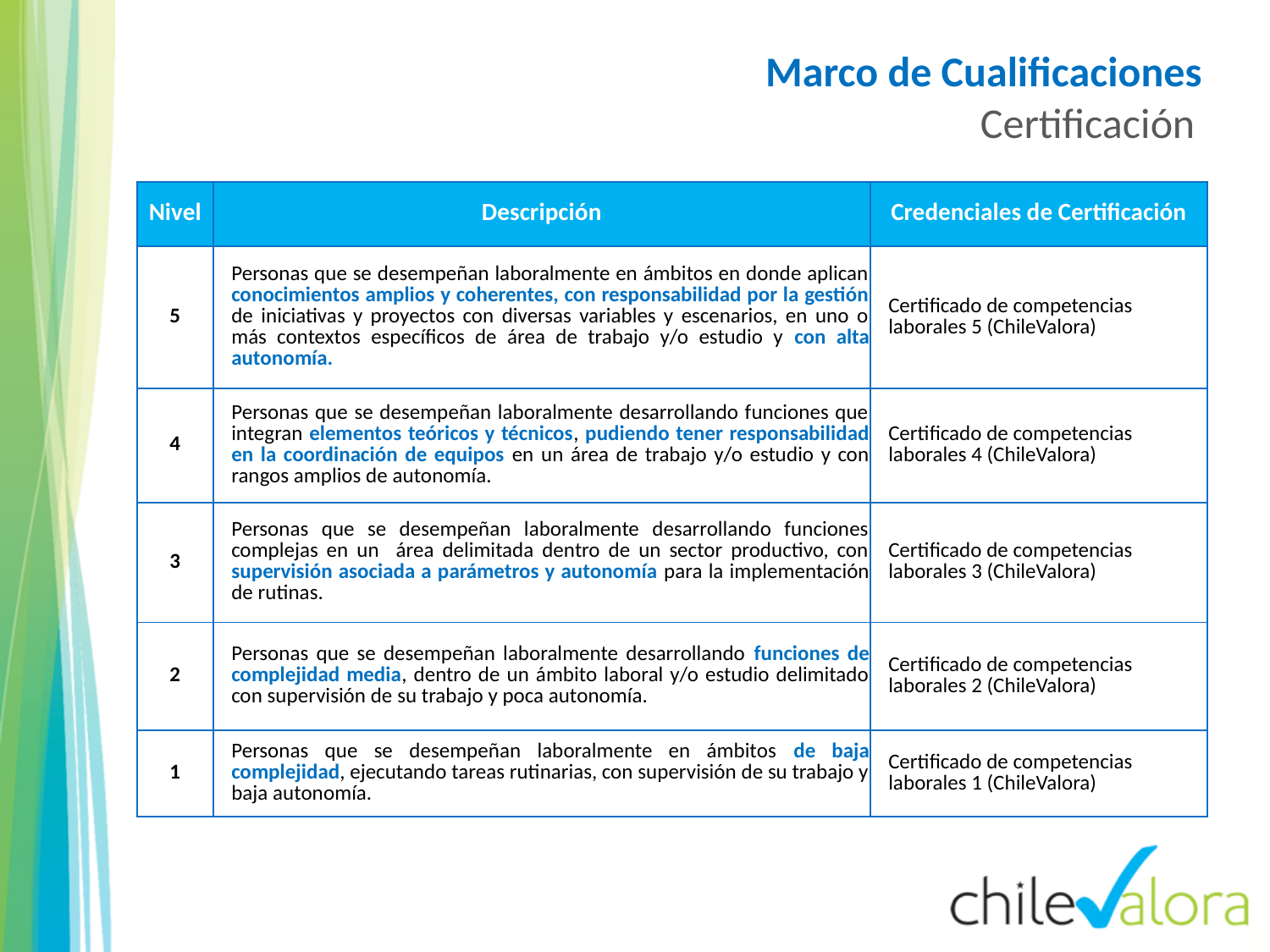

Certificación
Marco de Cualificaciones

| Nivel | Descripción | Credenciales de Certificación |
| --- | --- | --- |
| 5 | Personas que se desempeñan laboralmente en ámbitos en donde aplican conocimientos amplios y coherentes, con responsabilidad por la gestión de iniciativas y proyectos con diversas variables y escenarios, en uno o más contextos específicos de área de trabajo y/o estudio y con alta autonomía. | Certificado de competencias laborales 5 (ChileValora) |
| 4 | Personas que se desempeñan laboralmente desarrollando funciones que integran elementos teóricos y técnicos, pudiendo tener responsabilidad en la coordinación de equipos en un área de trabajo y/o estudio y con rangos amplios de autonomía. | Certificado de competencias laborales 4 (ChileValora) |
| 3 | Personas que se desempeñan laboralmente desarrollando funciones complejas en un área delimitada dentro de un sector productivo, con supervisión asociada a parámetros y autonomía para la implementación de rutinas. | Certificado de competencias laborales 3 (ChileValora) |
| 2 | Personas que se desempeñan laboralmente desarrollando funciones de complejidad media, dentro de un ámbito laboral y/o estudio delimitado con supervisión de su trabajo y poca autonomía. | Certificado de competencias laborales 2 (ChileValora) |
| 1 | Personas que se desempeñan laboralmente en ámbitos de baja complejidad, ejecutando tareas rutinarias, con supervisión de su trabajo y baja autonomía. | Certificado de competencias laborales 1 (ChileValora) |